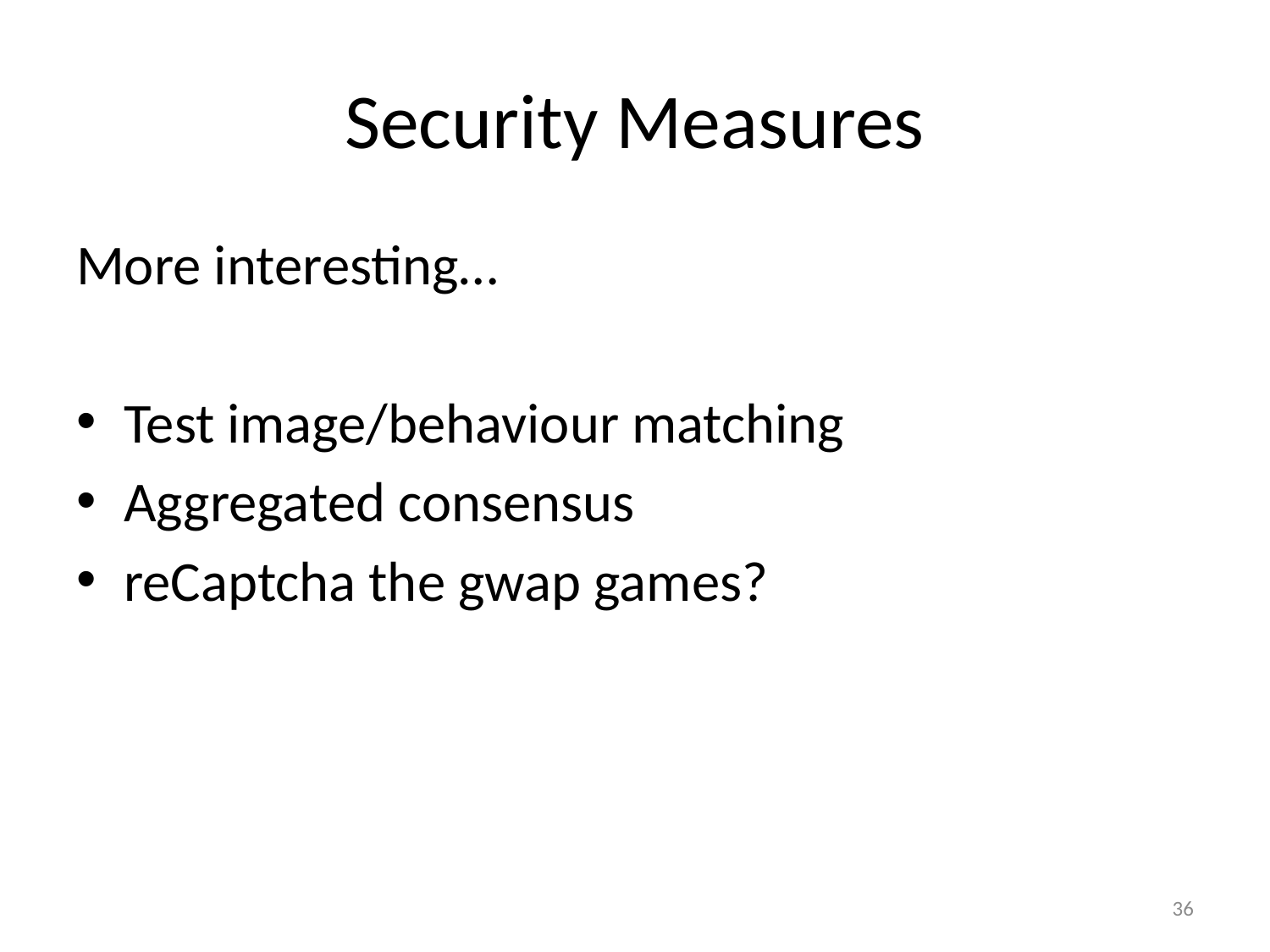

# Security Measures
More interesting…

Test image/behaviour matching
Aggregated consensus
reCaptcha the gwap games?
36